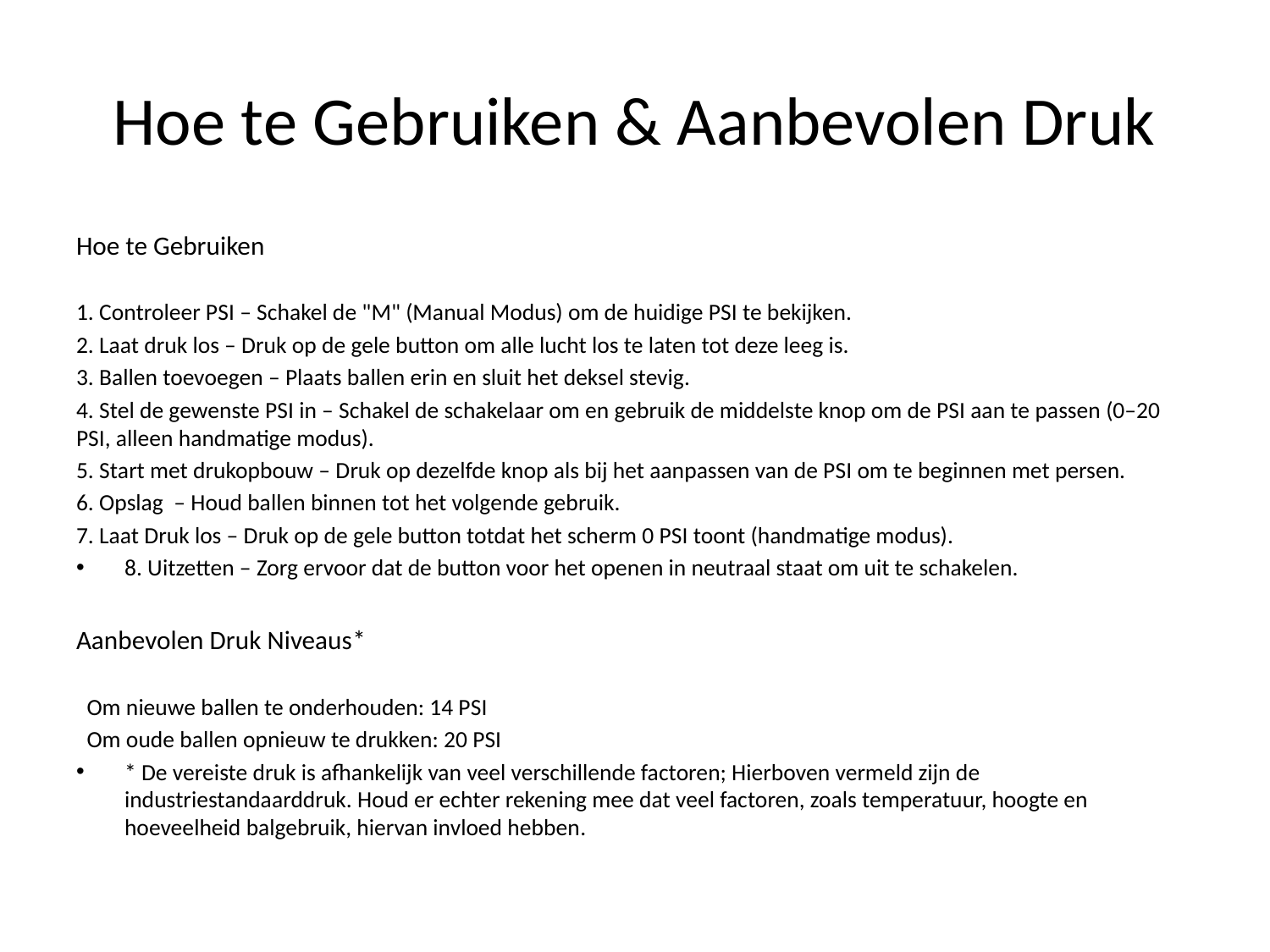

# Hoe te Gebruiken & Aanbevolen Druk
Hoe te Gebruiken

1. Controleer PSI – Schakel de "M" (Manual Modus) om de huidige PSI te bekijken.
2. Laat druk los – Druk op de gele button om alle lucht los te laten tot deze leeg is.
3. Ballen toevoegen – Plaats ballen erin en sluit het deksel stevig.
4. Stel de gewenste PSI in – Schakel de schakelaar om en gebruik de middelste knop om de PSI aan te passen (0–20 PSI, alleen handmatige modus).
5. Start met drukopbouw – Druk op dezelfde knop als bij het aanpassen van de PSI om te beginnen met persen.
6. Opslag  – Houd ballen binnen tot het volgende gebruik.
7. Laat Druk los – Druk op de gele button totdat het scherm 0 PSI toont (handmatige modus).
8. Uitzetten – Zorg ervoor dat de button voor het openen in neutraal staat om uit te schakelen.

Aanbevolen Druk Niveaus*

  Om nieuwe ballen te onderhouden: 14 PSI
  Om oude ballen opnieuw te drukken: 20 PSI
* De vereiste druk is afhankelijk van veel verschillende factoren; Hierboven vermeld zijn de industriestandaarddruk. Houd er echter rekening mee dat veel factoren, zoals temperatuur, hoogte en hoeveelheid balgebruik, hiervan invloed hebben.